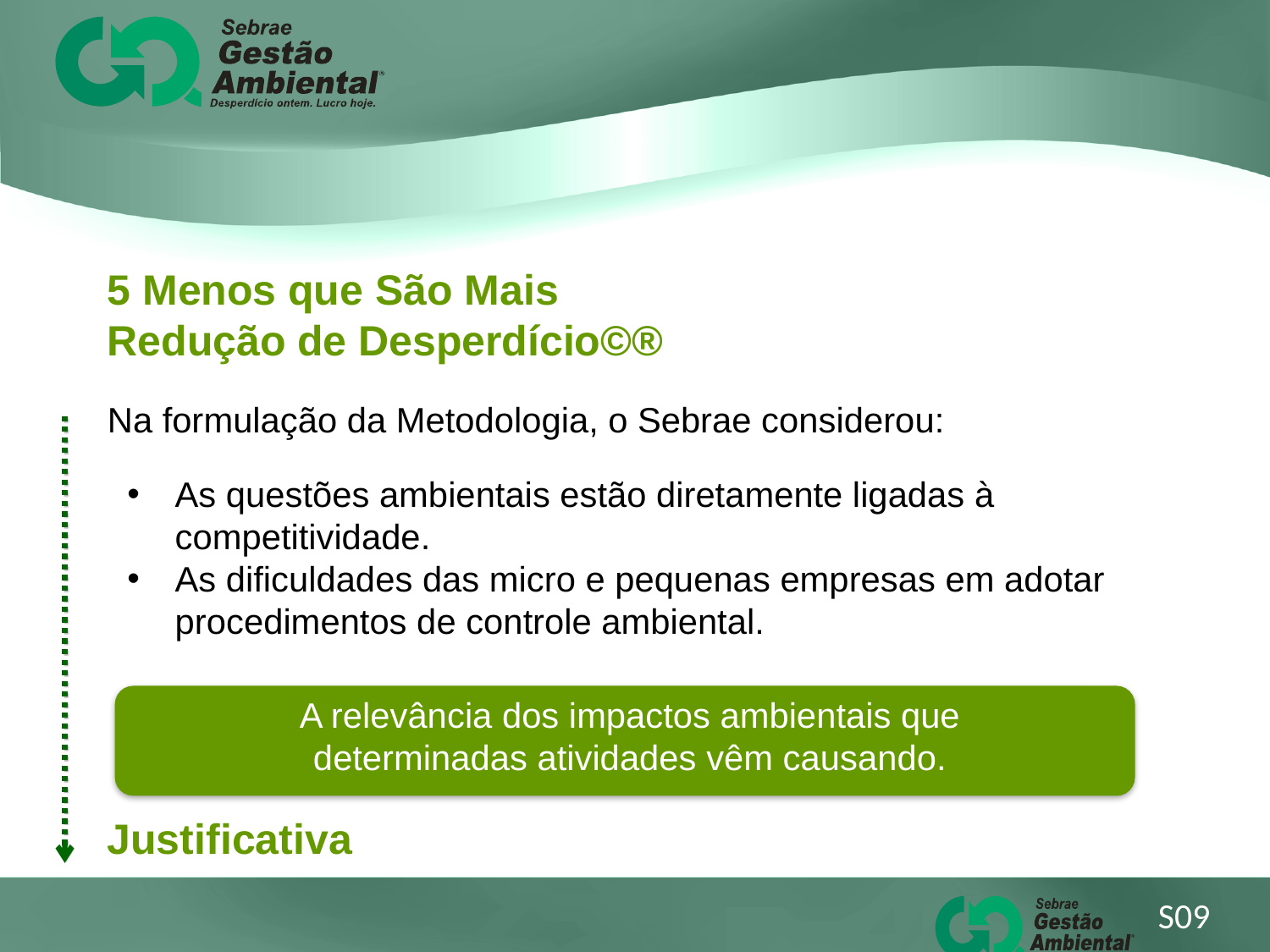

5 Menos que São Mais
Redução de Desperdício©®
Na formulação da Metodologia, o Sebrae considerou:

As questões ambientais estão diretamente ligadas à competitividade.
As dificuldades das micro e pequenas empresas em adotar procedimentos de controle ambiental.

 A relevância dos impactos ambientais que
determinadas atividades vêm causando.
Justificativa
S09